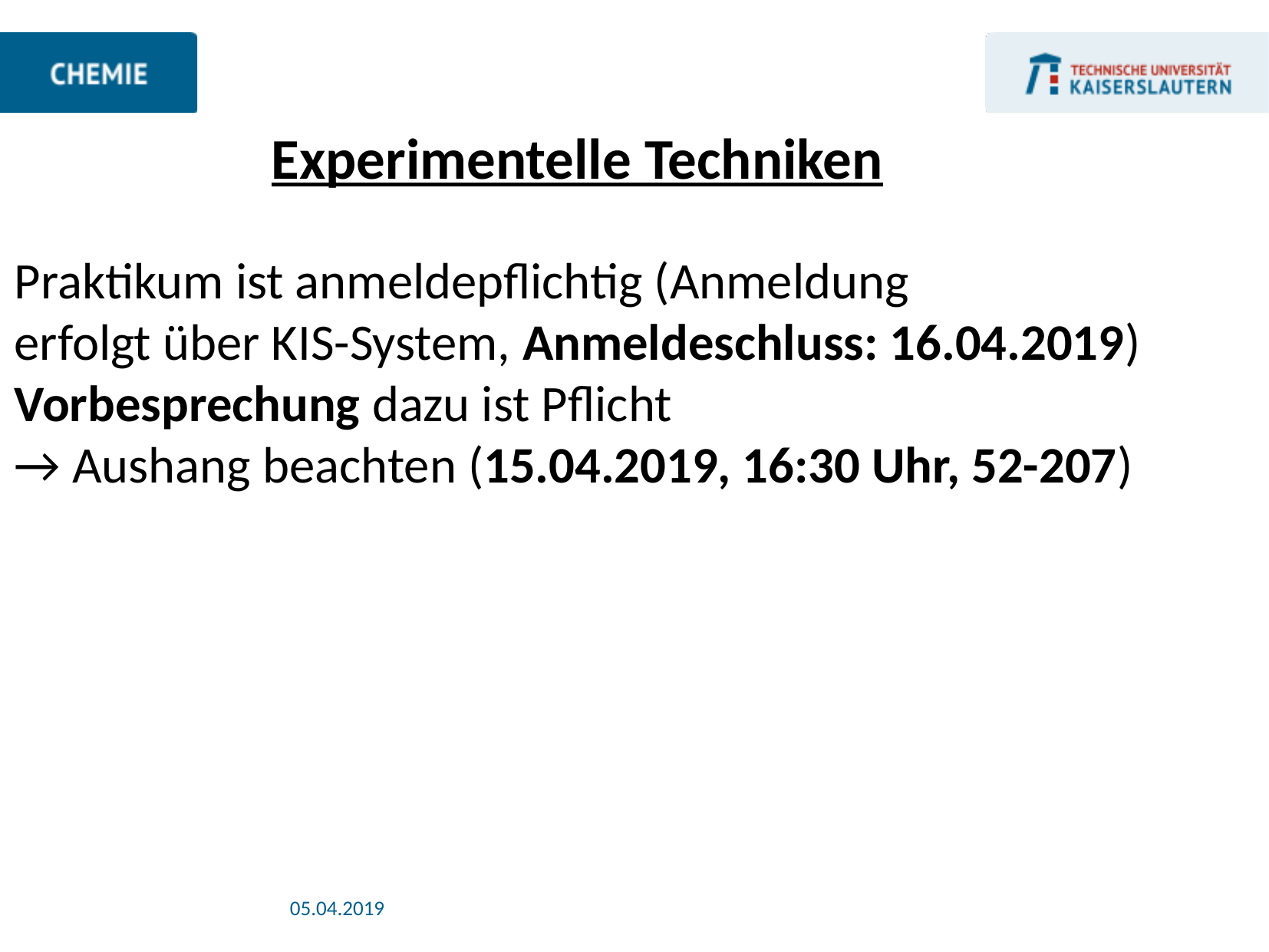

Experimentelle Techniken
Praktikum ist anmeldepflichtig (Anmeldung
erfolgt über KIS-System, Anmeldeschluss: 16.04.2019)
Vorbesprechung dazu ist Pflicht
→ Aushang beachten (15.04.2019, 16:30 Uhr, 52-207)

05.04.2019